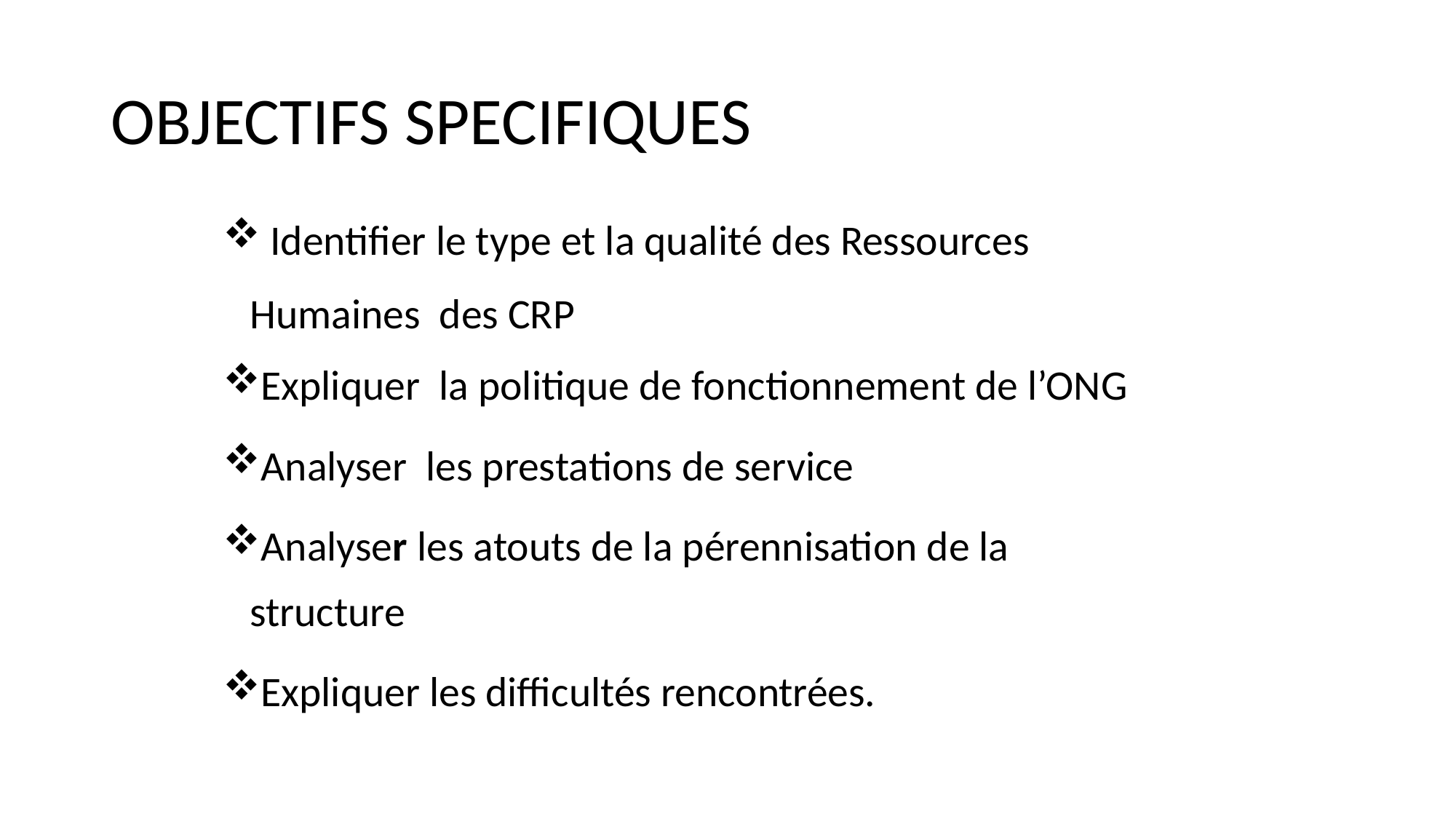

# OBJECTIFS SPECIFIQUES
 Identifier le type et la qualité des Ressources Humaines  des CRP
Expliquer  la politique de fonctionnement de l’ONG
Analyser  les prestations de service
Analyser les atouts de la pérennisation de la structure
Expliquer les difficultés rencontrées.